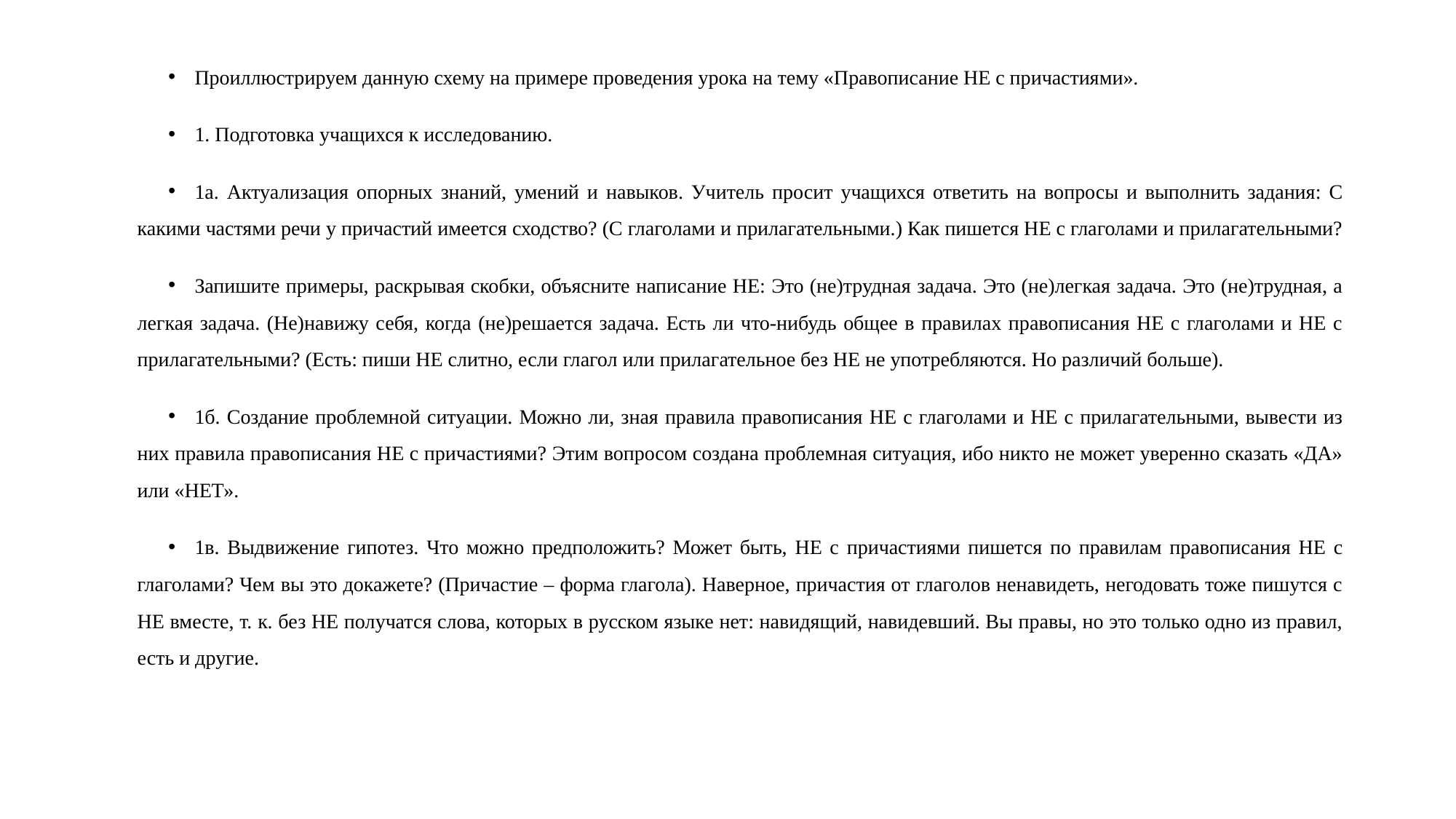

Проиллюстрируем данную схему на примере проведения урока на тему «Правописание НЕ с причастиями».
1. Подготовка учащихся к исследованию.
1а. Актуализация опорных знаний, умений и навыков. Учитель просит учащихся ответить на вопросы и выполнить задания: С какими частями речи у причастий имеется сходство? (С глаголами и прилагательными.) Как пишется НЕ с глаголами и прилагательными?
Запишите примеры, раскрывая скобки, объясните написание НЕ: Это (не)трудная задача. Это (не)легкая задача. Это (не)трудная, а легкая задача. (Не)навижу себя, когда (не)решается задача. Есть ли что-нибудь общее в правилах правописания НЕ с глаголами и НЕ с прилагательными? (Есть: пиши НЕ слитно, если глагол или прилагательное без НЕ не употребляются. Но различий больше).
1б. Создание проблемной ситуации. Можно ли, зная правила правописания НЕ с глаголами и НЕ с прилагательными, вывести из них правила правописания НЕ с причастиями? Этим вопросом создана проблемная ситуация, ибо никто не может уверенно сказать «ДА» или «НЕТ».
1в. Выдвижение гипотез. Что можно предположить? Может быть, НЕ с причастиями пишется по правилам правописания НЕ с глаголами? Чем вы это докажете? (Причастие – форма глагола). Наверное, причастия от глаголов ненавидеть, негодовать тоже пишутся с НЕ вместе, т. к. без НЕ получатся слова, которых в русском языке нет: навидящий, навидевший. Вы правы, но это только одно из правил, есть и другие.